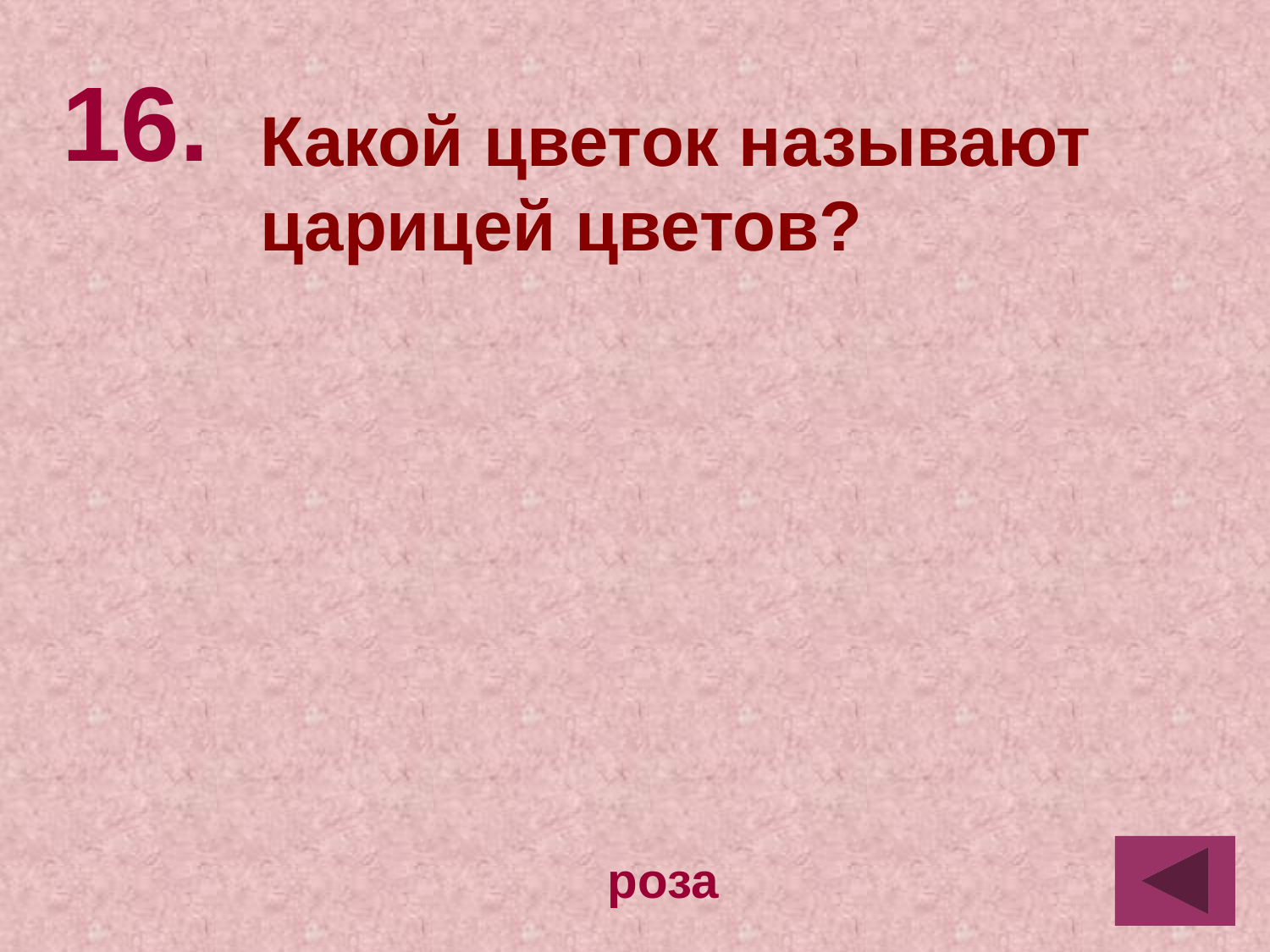

16.
Какой цветок называют царицей цветов?

роза